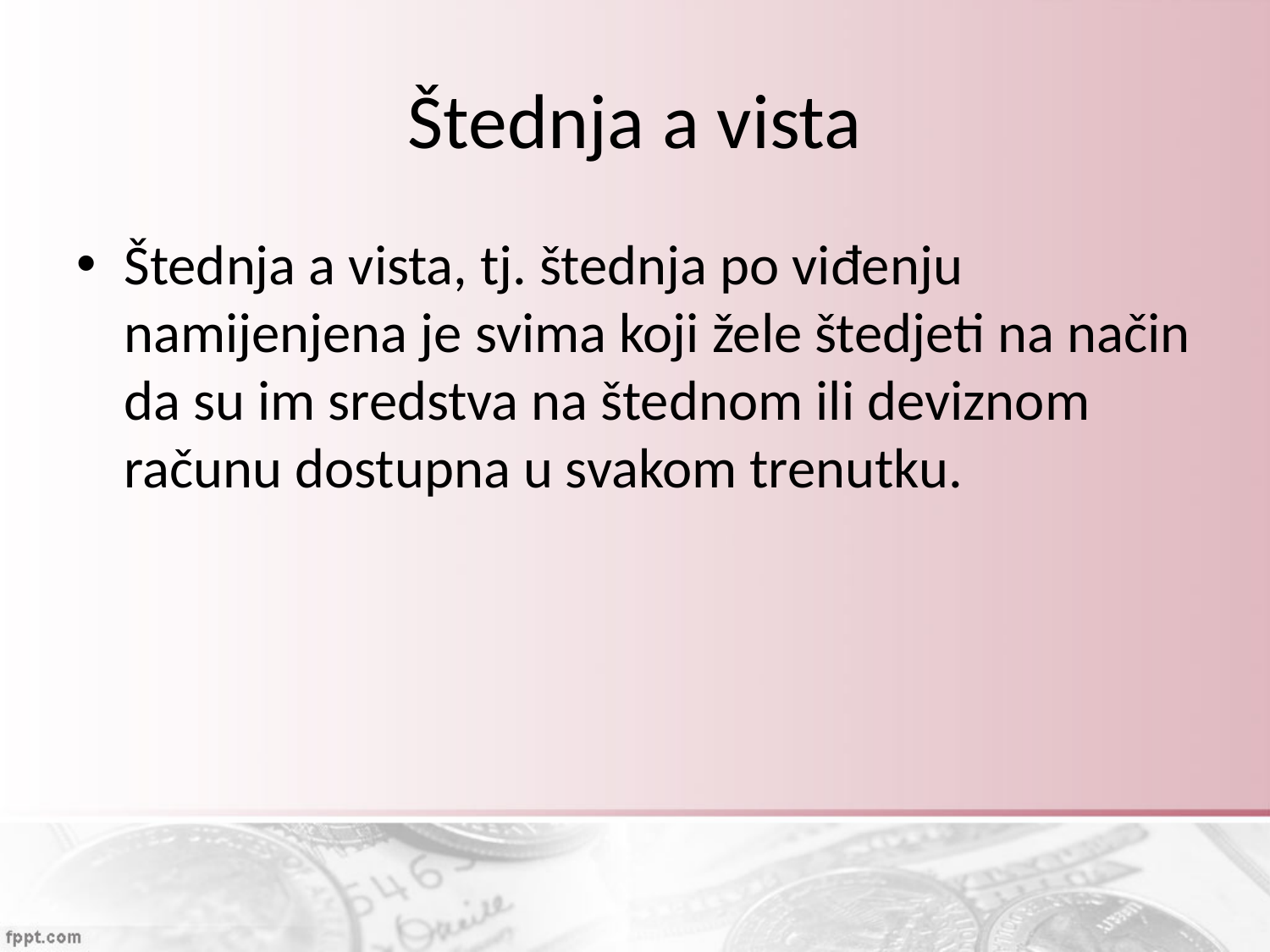

# Štednja a vista
Štednja a vista, tj. štednja po viđenju namijenjena je svima koji žele štedjeti na način da su im sredstva na štednom ili deviznom računu dostupna u svakom trenutku.